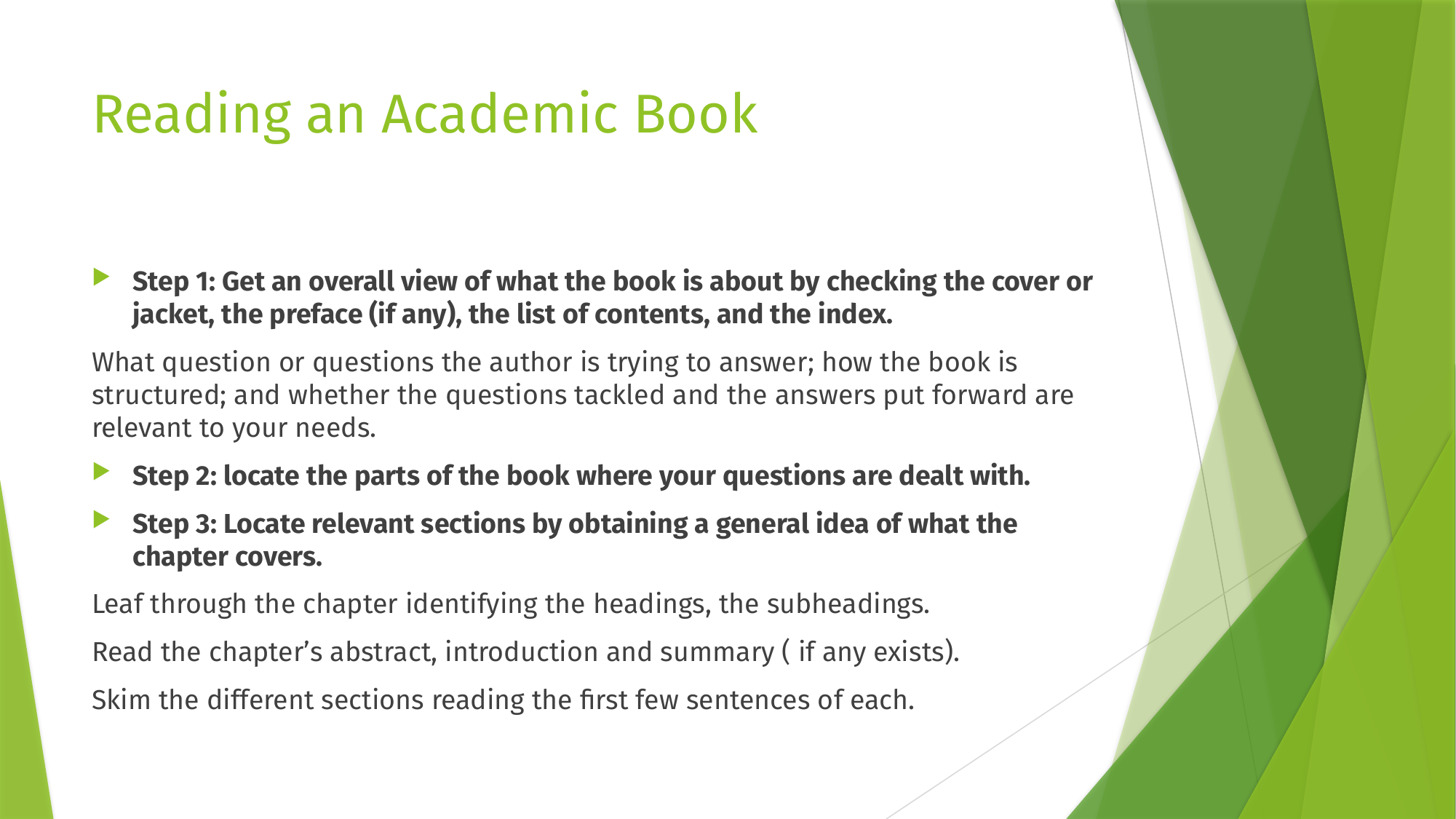

# Reading an Academic Book
Step 1: Get an overall view of what the book is about by checking the cover or jacket, the preface (if any), the list of contents, and the index.
What question or questions the author is trying to answer; how the book is structured; and whether the questions tackled and the answers put forward are relevant to your needs.
Step 2: locate the parts of the book where your questions are dealt with.
Step 3: Locate relevant sections by obtaining a general idea of what the chapter covers.
Leaf through the chapter identifying the headings, the subheadings.
Read the chapter’s abstract, introduction and summary ( if any exists).
Skim the different sections reading the first few sentences of each.